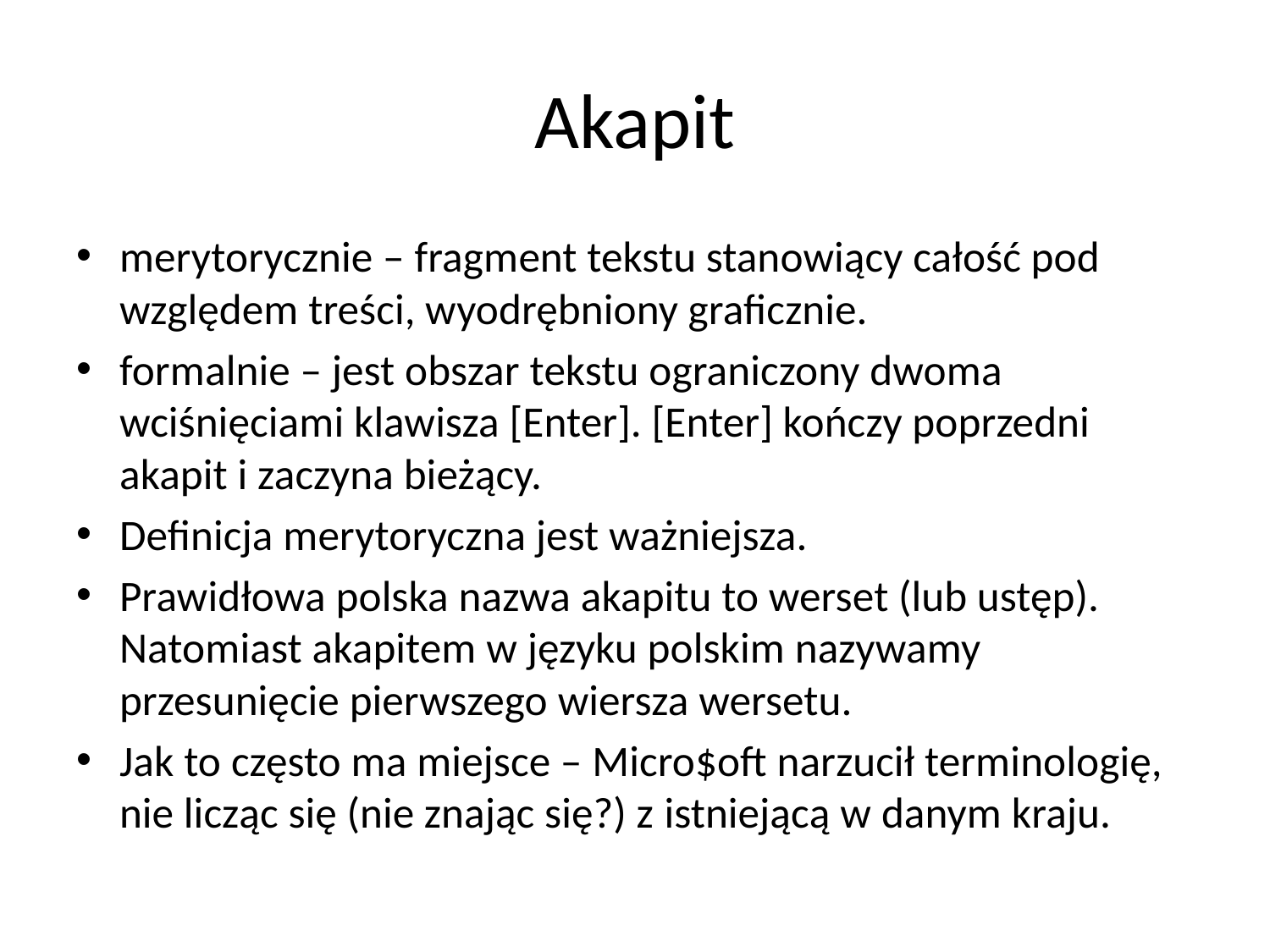

# Akapit
merytorycznie – fragment tekstu stanowiący całość pod względem treści, wyodrębniony graficznie.
formalnie – jest obszar tekstu ograniczony dwoma wciśnięciami klawisza [Enter]. [Enter] kończy poprzedni akapit i zaczyna bieżący.
Definicja merytoryczna jest ważniejsza.
Prawidłowa polska nazwa akapitu to werset (lub ustęp). Natomiast akapitem w języku polskim nazywamy przesunięcie pierwszego wiersza wersetu.
Jak to często ma miejsce – Micro$oft narzucił terminologię, nie licząc się (nie znając się?) z istniejącą w danym kraju.